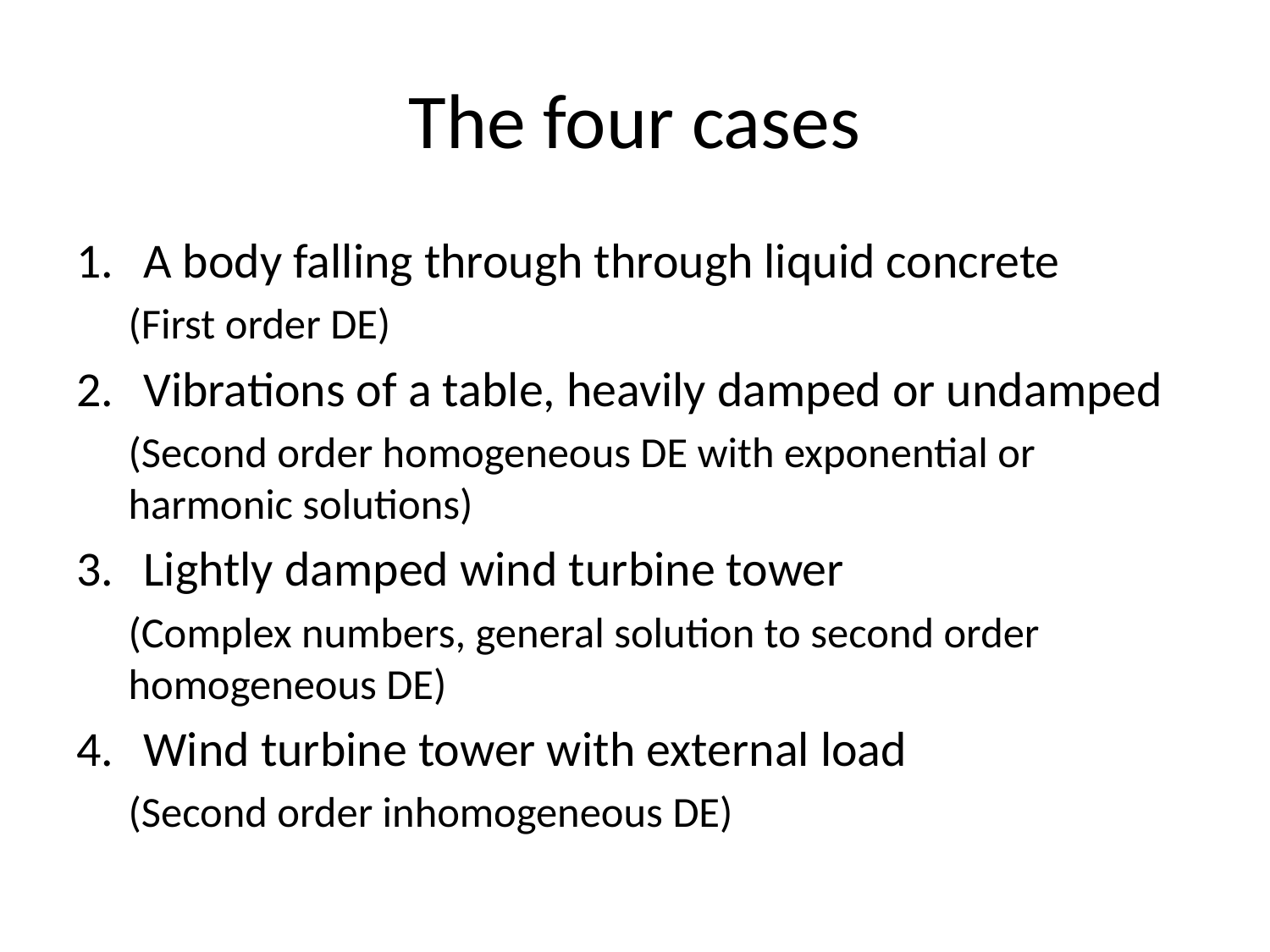

# The four cases
A body falling through through liquid concrete
(First order DE)
Vibrations of a table, heavily damped or undamped
(Second order homogeneous DE with exponential or harmonic solutions)
Lightly damped wind turbine tower
(Complex numbers, general solution to second order homogeneous DE)
Wind turbine tower with external load
(Second order inhomogeneous DE)